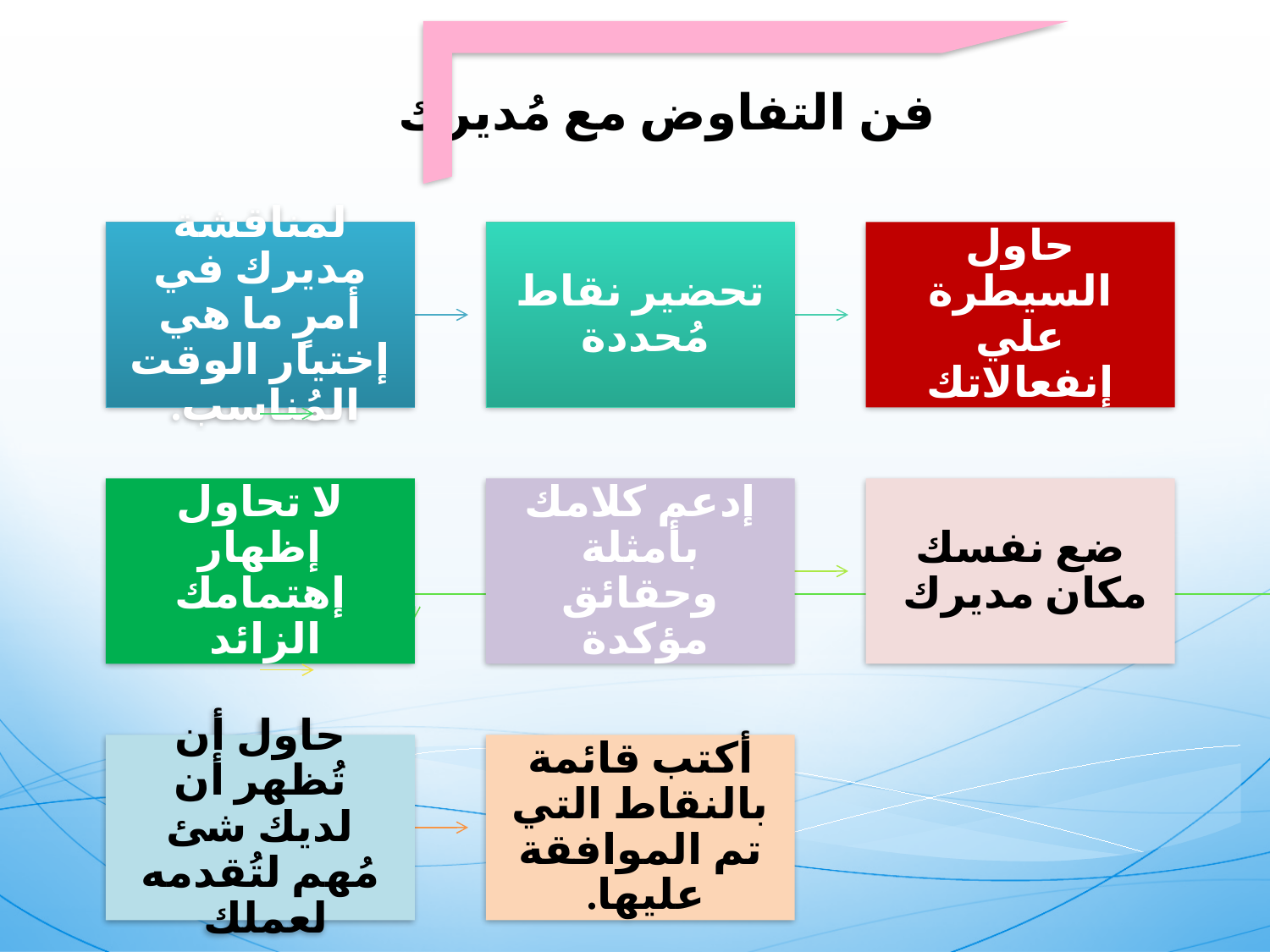

فن التفاوض مع مُديرك

لمناقشة مديرك في أمرٍ ما هي إختيار الوقت المُناسب.

تحضير نقاط مُحددة

حاول السيطرة علي إنفعالاتك

لا تحاول إظهار إهتمامك الزائد

إدعم كلامك بأمثلة وحقائق مؤكدة

ضع نفسك مكان مديرك

حاول أن تُظهر أن لديك شئ مُهم لتُقدمه لعملك
أكتب قائمة بالنقاط التي تم الموافقة عليها.